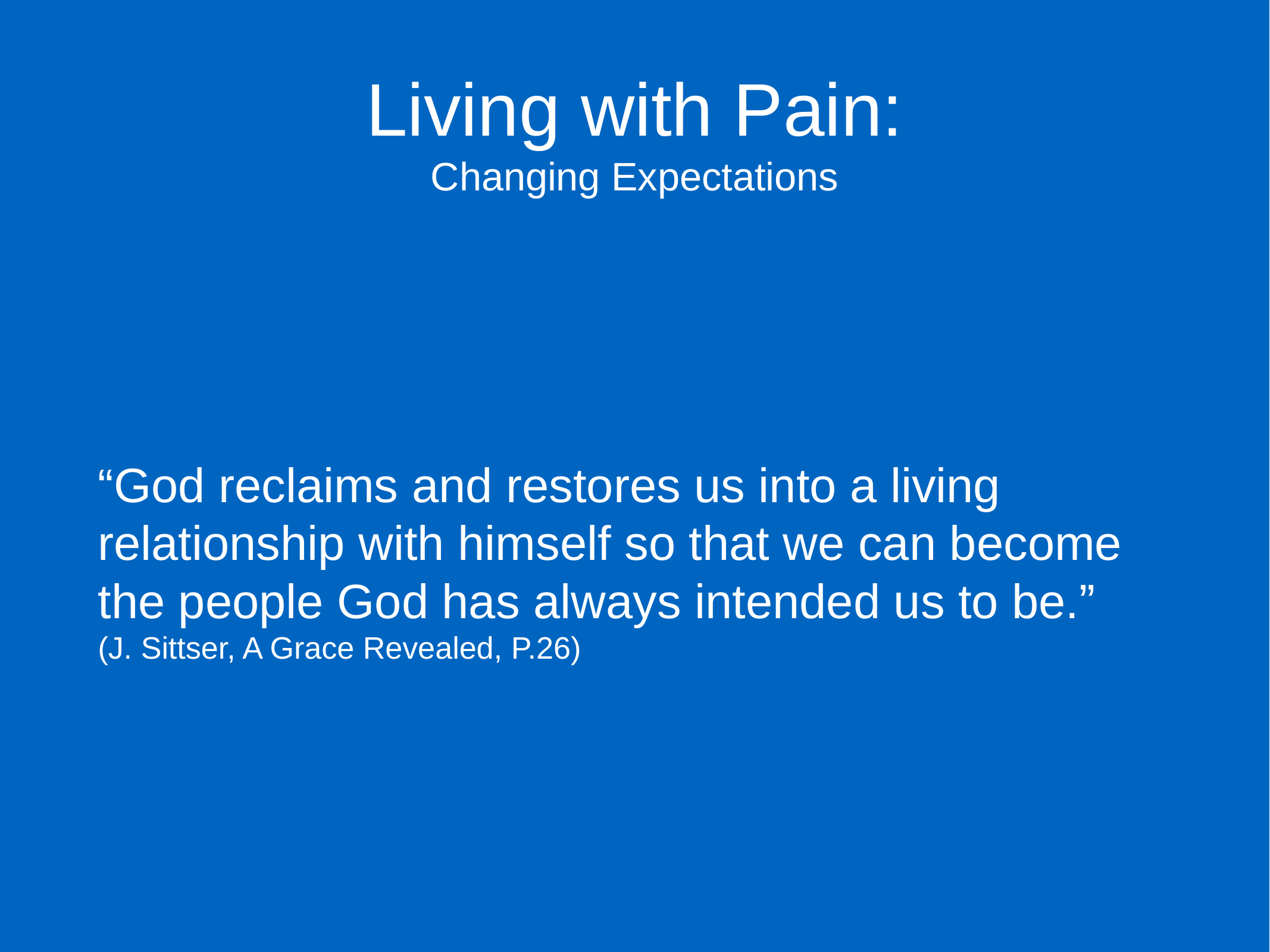

Living with Pain:
Changing Expectations
“God reclaims and restores us into a living relationship with himself so that we can become the people God has always intended us to be.”
(J. Sittser, A Grace Revealed, P.26)